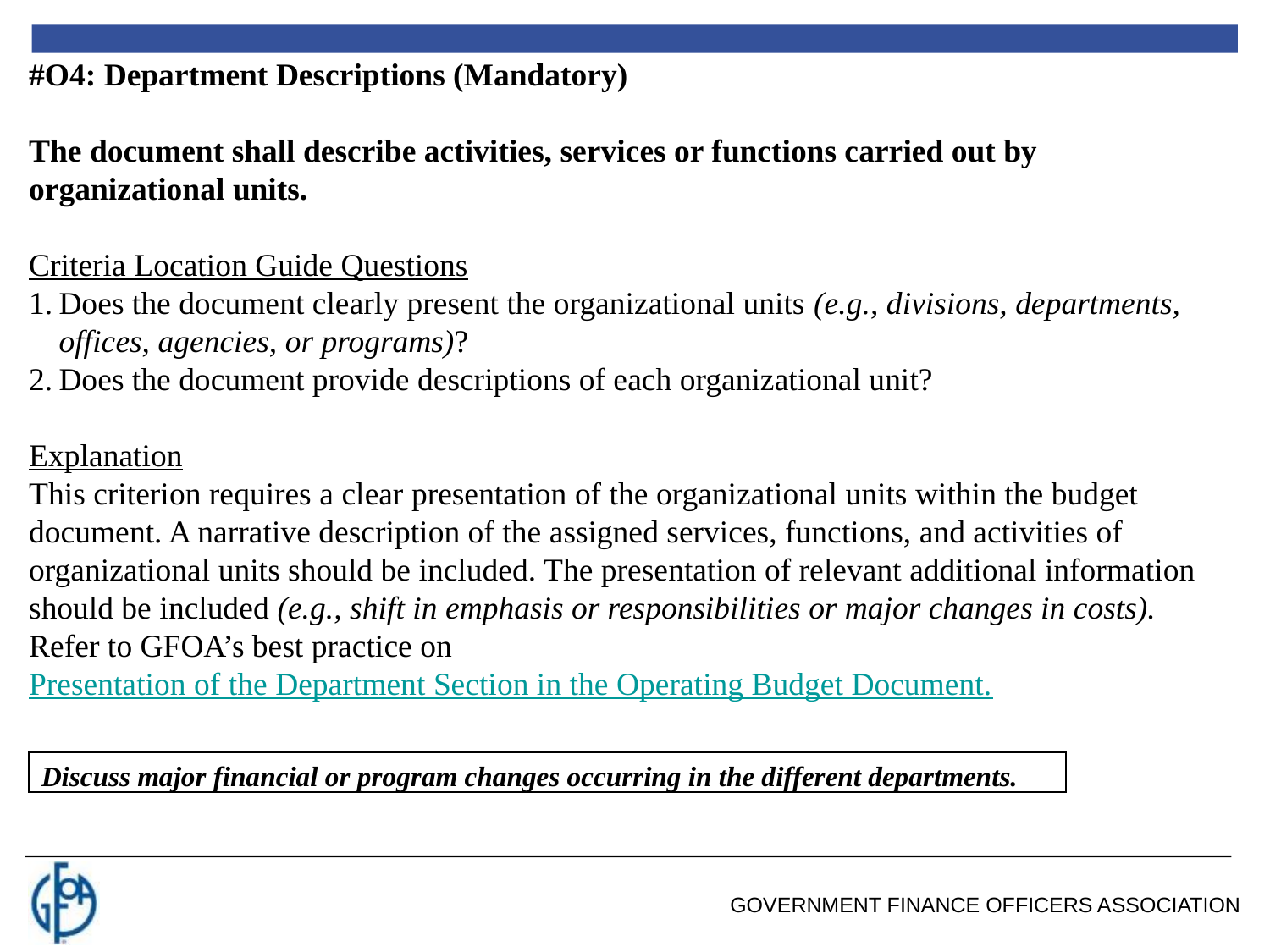

#O4: Department Descriptions (Mandatory)

The document shall describe activities, services or functions carried out by organizational units.

Criteria Location Guide Questions
Does the document clearly present the organizational units (e.g., divisions, departments, offices, agencies, or programs)?
Does the document provide descriptions of each organizational unit?

Explanation
This criterion requires a clear presentation of the organizational units within the budget document. A narrative description of the assigned services, functions, and activities of organizational units should be included. The presentation of relevant additional information should be included (e.g., shift in emphasis or responsibilities or major changes in costs).
Refer to GFOA’s best practice on Presentation of the Department Section in the Operating Budget Document.
Discuss major financial or program changes occurring in the different departments.